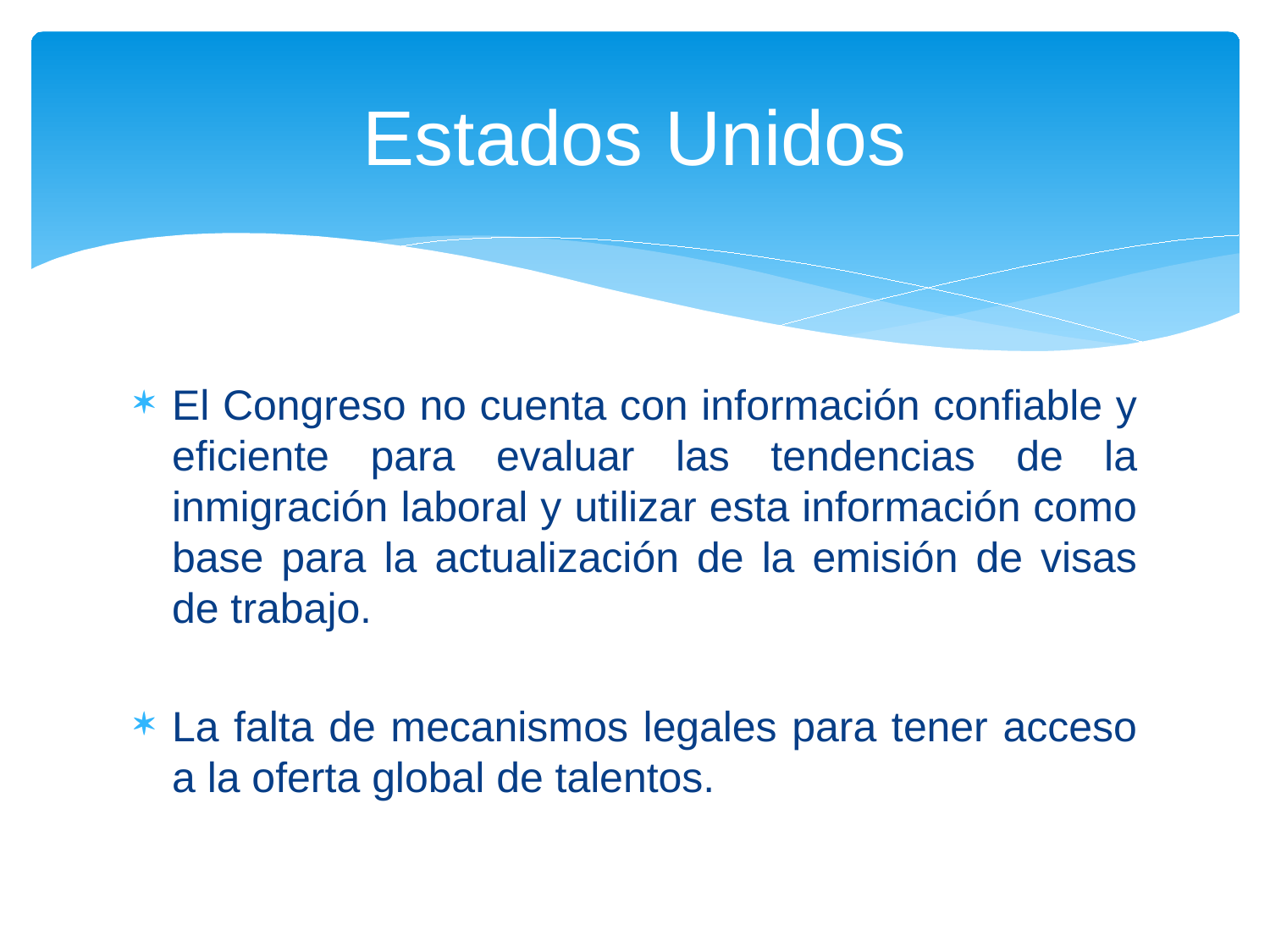

# Estados Unidos
El Congreso no cuenta con información confiable y eficiente para evaluar las tendencias de la inmigración laboral y utilizar esta información como base para la actualización de la emisión de visas de trabajo.

La falta de mecanismos legales para tener acceso a la oferta global de talentos.